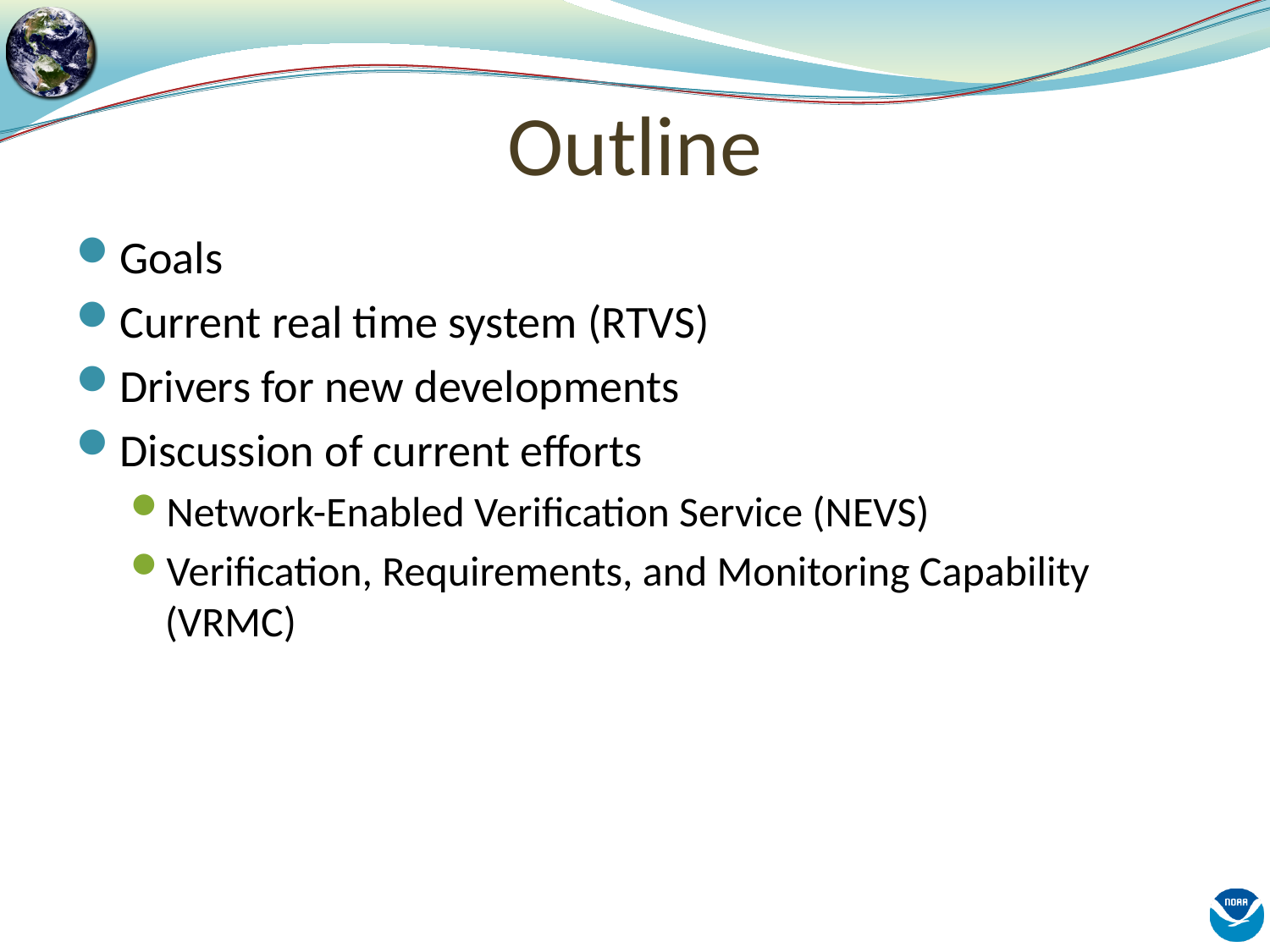

# Outline
Goals
Current real time system (RTVS)
Drivers for new developments
Discussion of current efforts
Network-Enabled Verification Service (NEVS)
Verification, Requirements, and Monitoring Capability (VRMC)